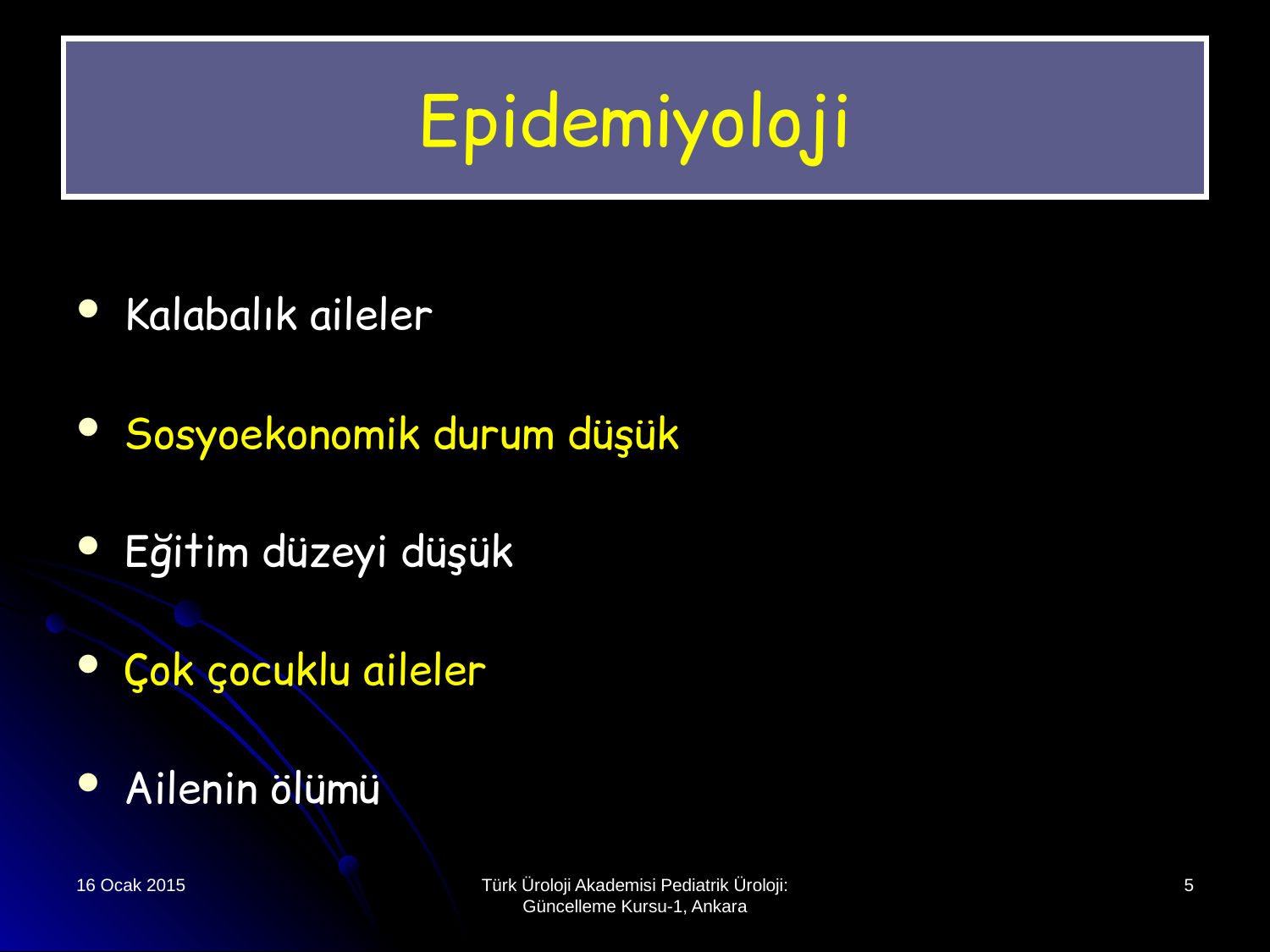

# Epidemiyoloji

Kalabalık aileler

Sosyoekonomik durum düşük

Eğitim düzeyi düşük

Çok çocuklu aileler

Ailenin ölümü

16 Ocak 2015
Türk Üroloji Akademisi Pediatrik Üroloji: Güncelleme Kursu-1, Ankara
5